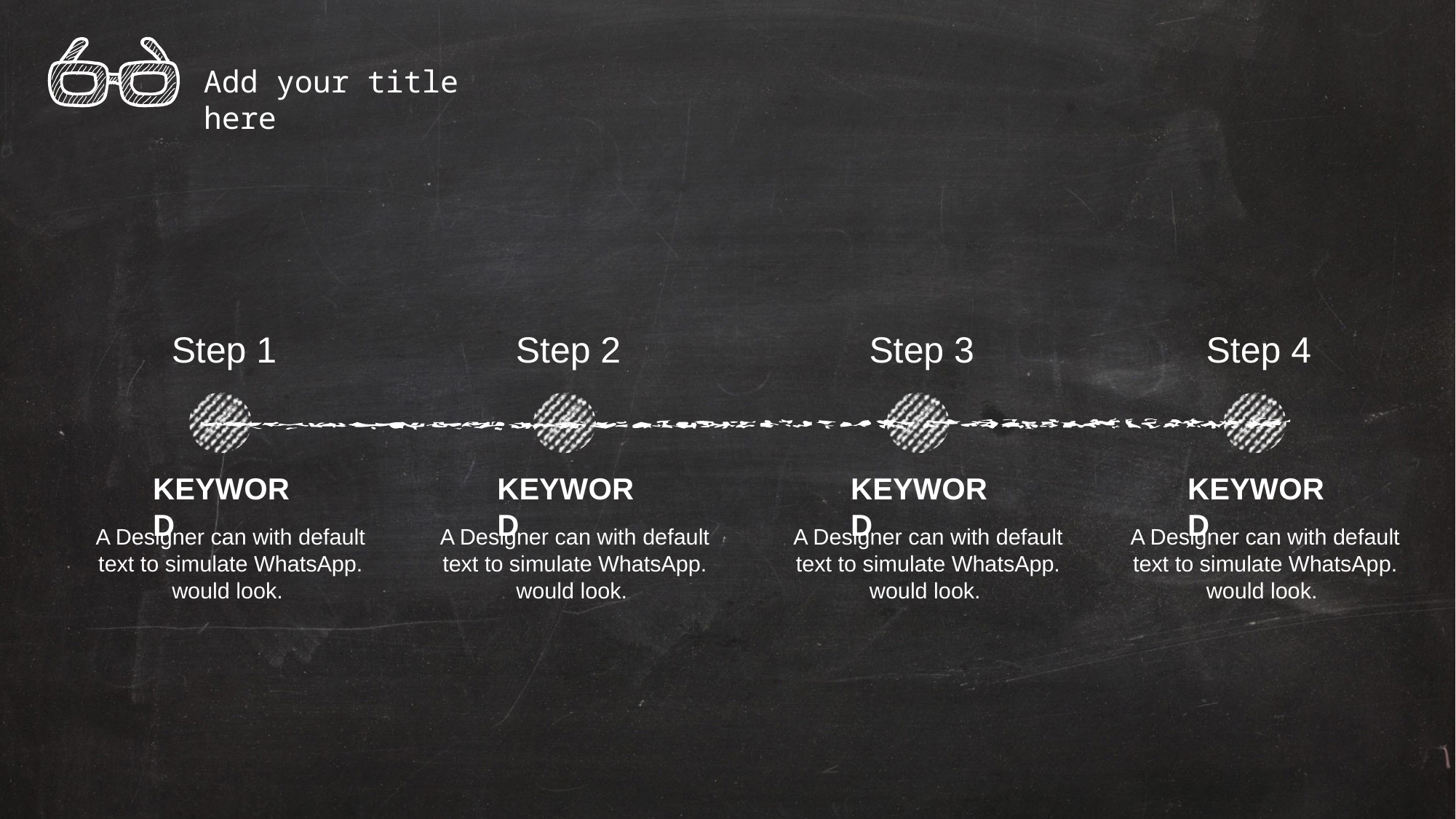

Add your title here
Step 1
Step 2
Step 3
Step 4

KEYWORD
KEYWORD
KEYWORD
KEYWORD
A Designer can with default text to simulate WhatsApp. would look.
A Designer can with default text to simulate WhatsApp. would look.
A Designer can with default text to simulate WhatsApp. would look.
A Designer can with default text to simulate WhatsApp. would look.